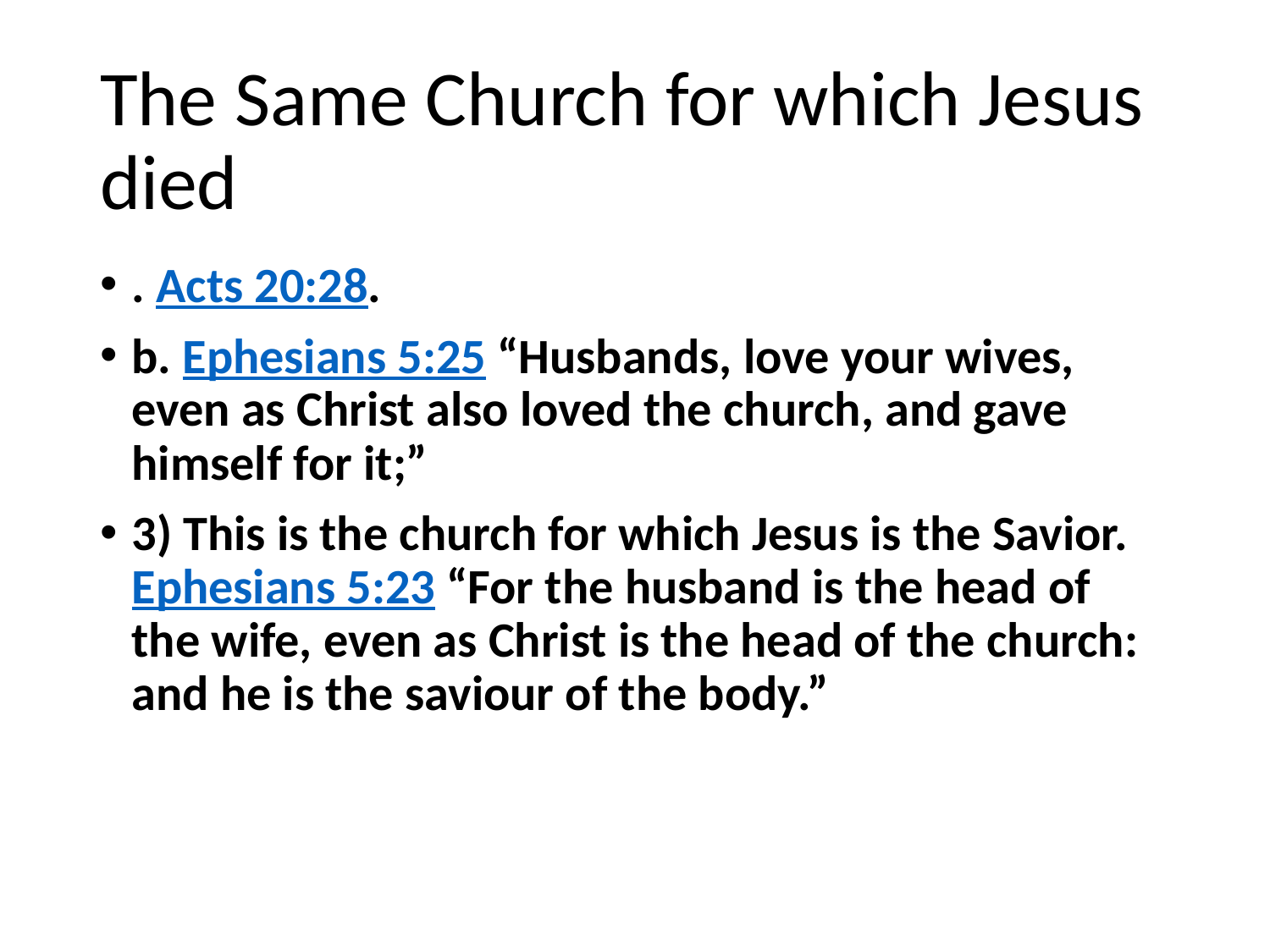

# The Same Church for which Jesus died
. Acts 20:28.
b. Ephesians 5:25 “Husbands, love your wives, even as Christ also loved the church, and gave himself for it;”
3) This is the church for which Jesus is the Savior. Ephesians 5:23 “For the husband is the head of the wife, even as Christ is the head of the church: and he is the saviour of the body.”